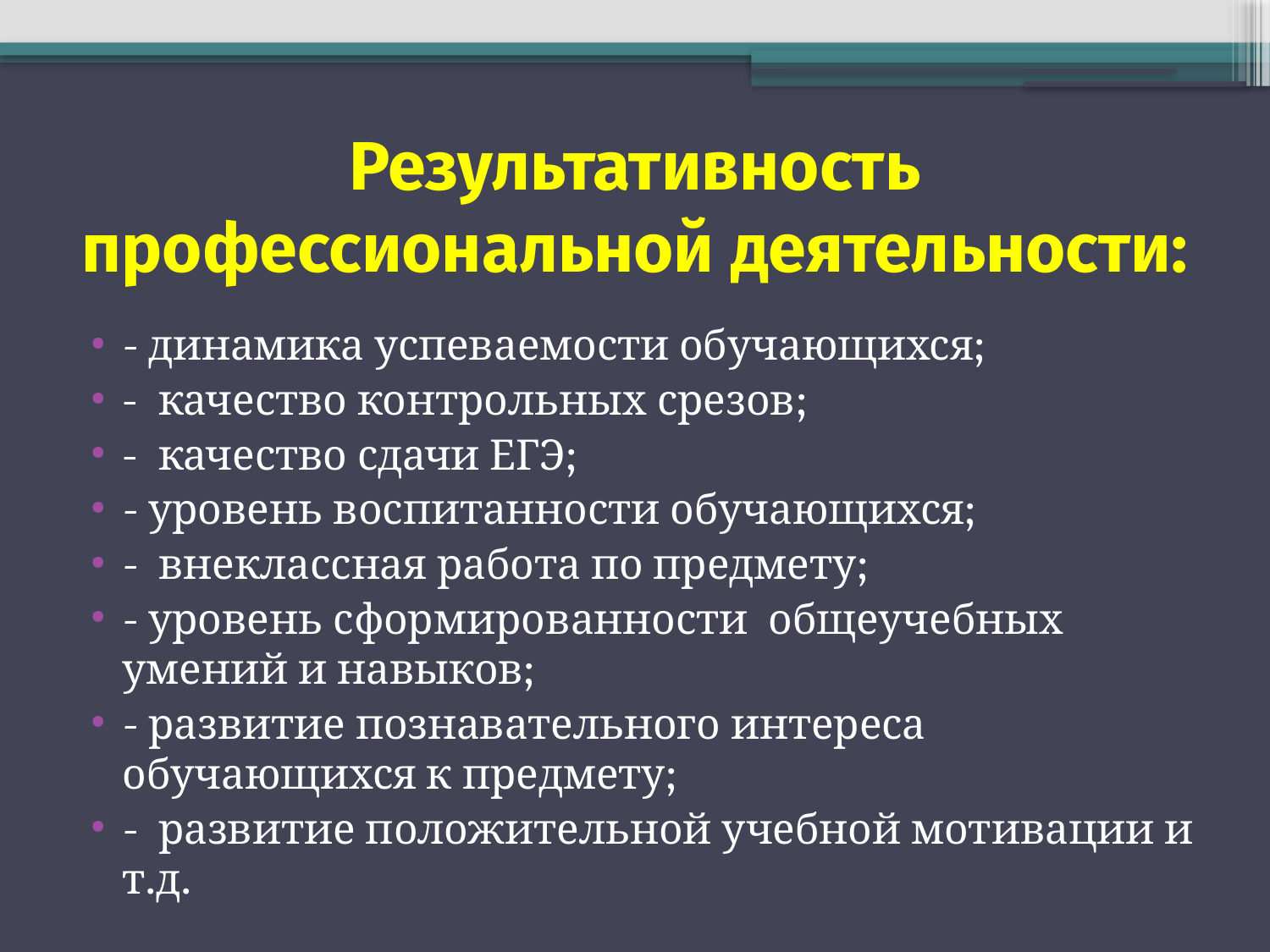

# Результативность профессиональной деятельности:
- динамика успеваемости обучающихся;
-  качество контрольных срезов;
-  качество сдачи ЕГЭ;
- уровень воспитанности обучающихся;
-  внеклассная работа по предмету;
- уровень сформированности  общеучебных умений и навыков;
- развитие познавательного интереса обучающихся к предмету;
-  развитие положительной учебной мотивации и т.д.